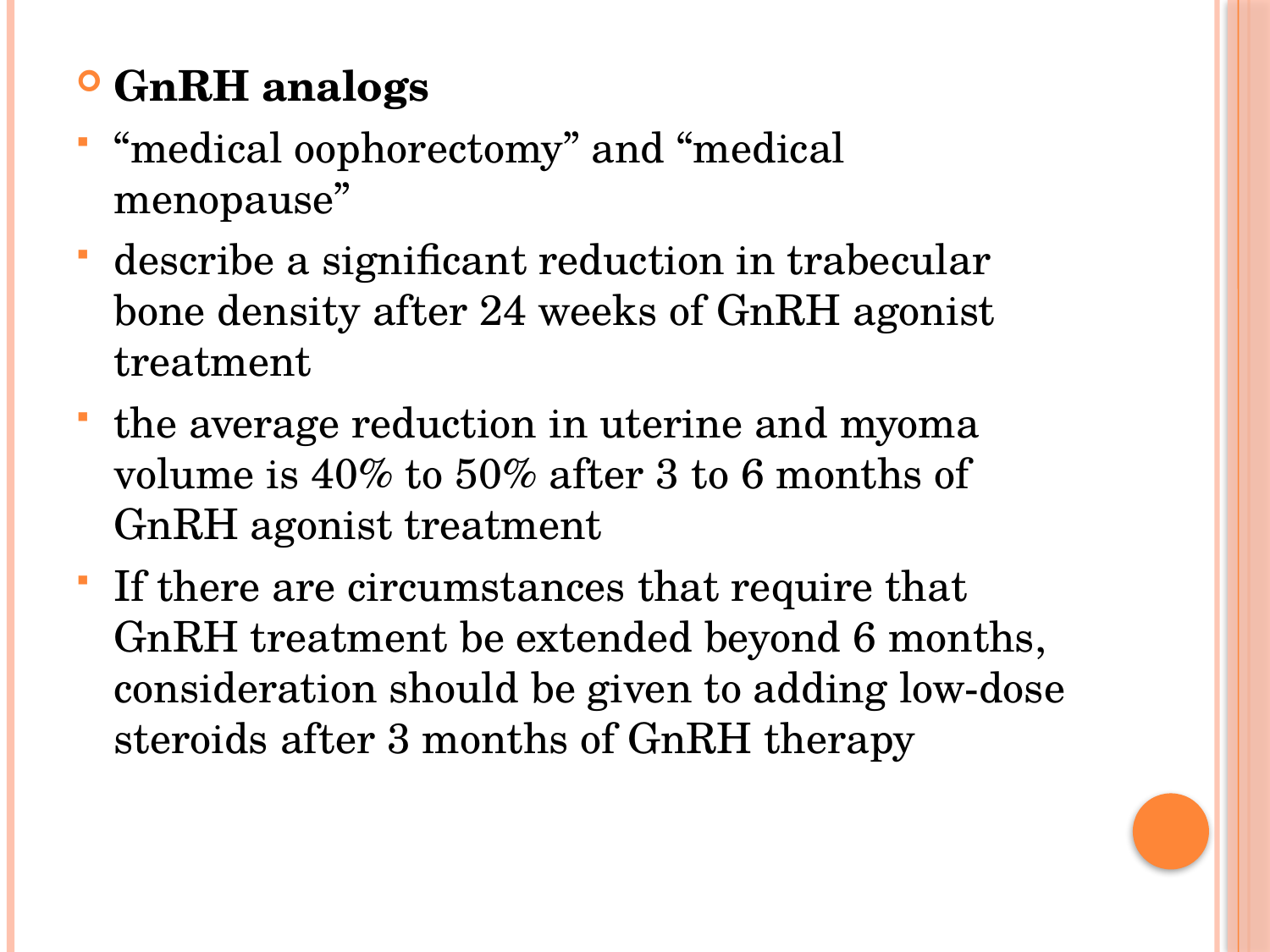

GnRH analogs
“medical oophorectomy” and “medical menopause”
describe a significant reduction in trabecular bone density after 24 weeks of GnRH agonist treatment
the average reduction in uterine and myoma volume is 40% to 50% after 3 to 6 months of GnRH agonist treatment
If there are circumstances that require that GnRH treatment be extended beyond 6 months, consideration should be given to adding low-dose steroids after 3 months of GnRH therapy